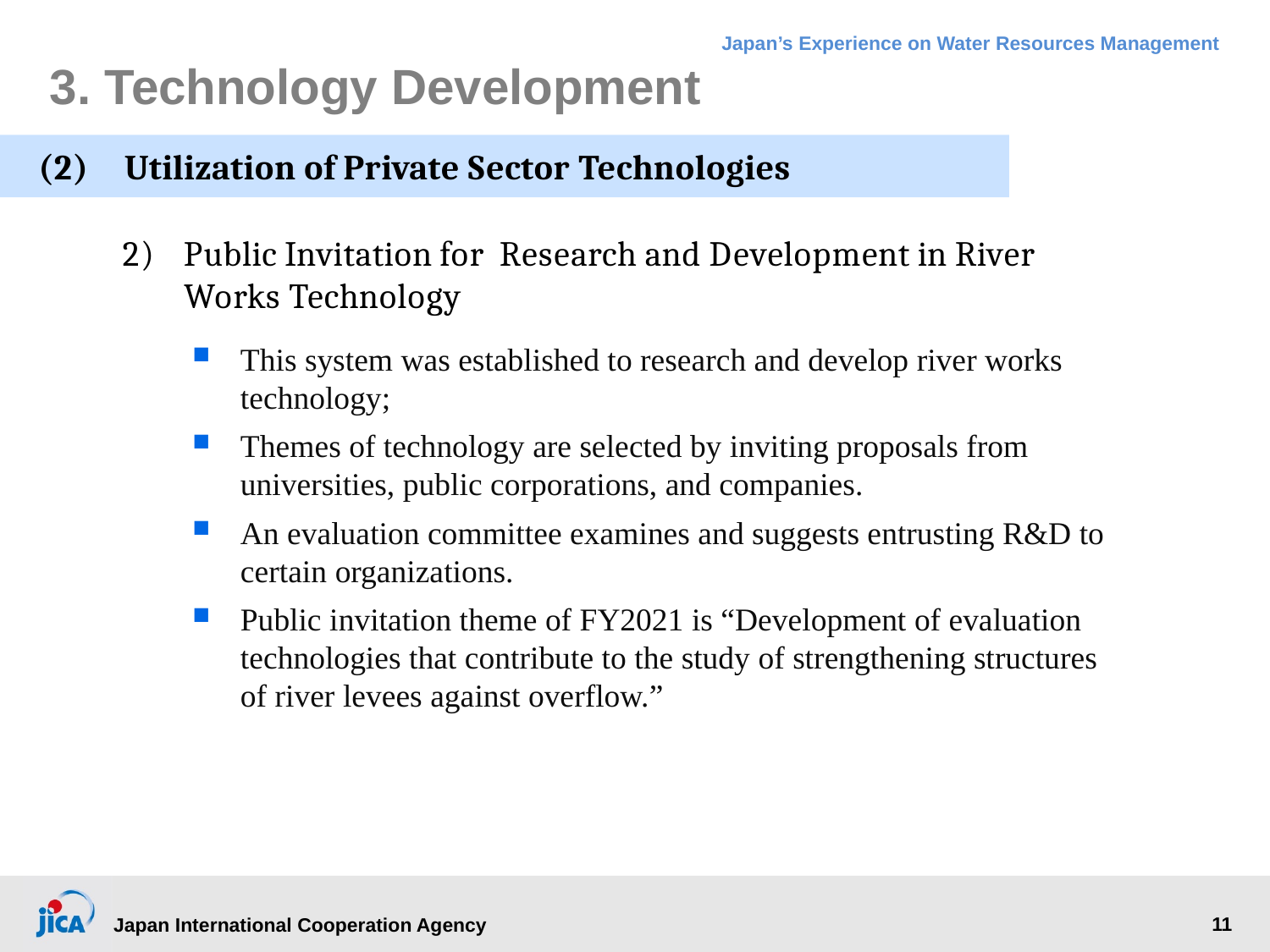

# 3. Technology Development
(2)	Utilization of Private Sector Technologies
2)	Public Invitation for  Research and Development in River Works Technology
This system was established to research and develop river works technology;
Themes of technology are selected by inviting proposals from universities, public corporations, and companies.
An evaluation committee examines and suggests entrusting R&D to certain organizations.
Public invitation theme of FY2021 is “Development of evaluation technologies that contribute to the study of strengthening structures of river levees against overflow.”